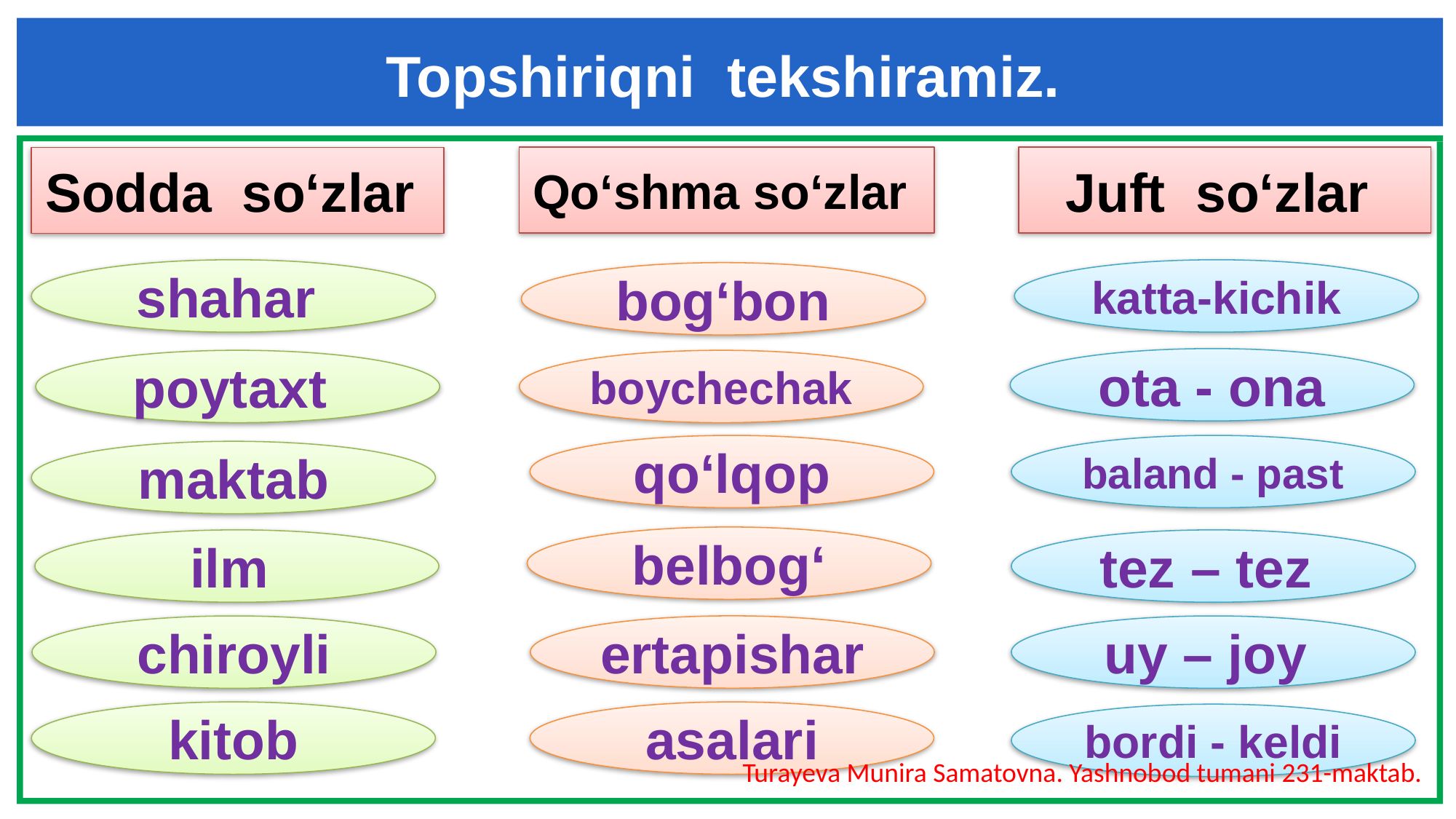

Topshiriqni  tekshiramiz.
Qo‘shma so‘zlar
Juft  so‘zlar
Sodda  so‘zlar
shahar
katta-kichik
bog‘bon
ota - ona
poytaxt
boychechak
qo‘lqop
baland - past
maktab
belbog‘
ilm
tez – tez
ertapishar
chiroyli
uy – joy
kitob
asalari
bordi - keldi
Turayeva Munira Samatovna. Yashnobod tumani 231-maktab.